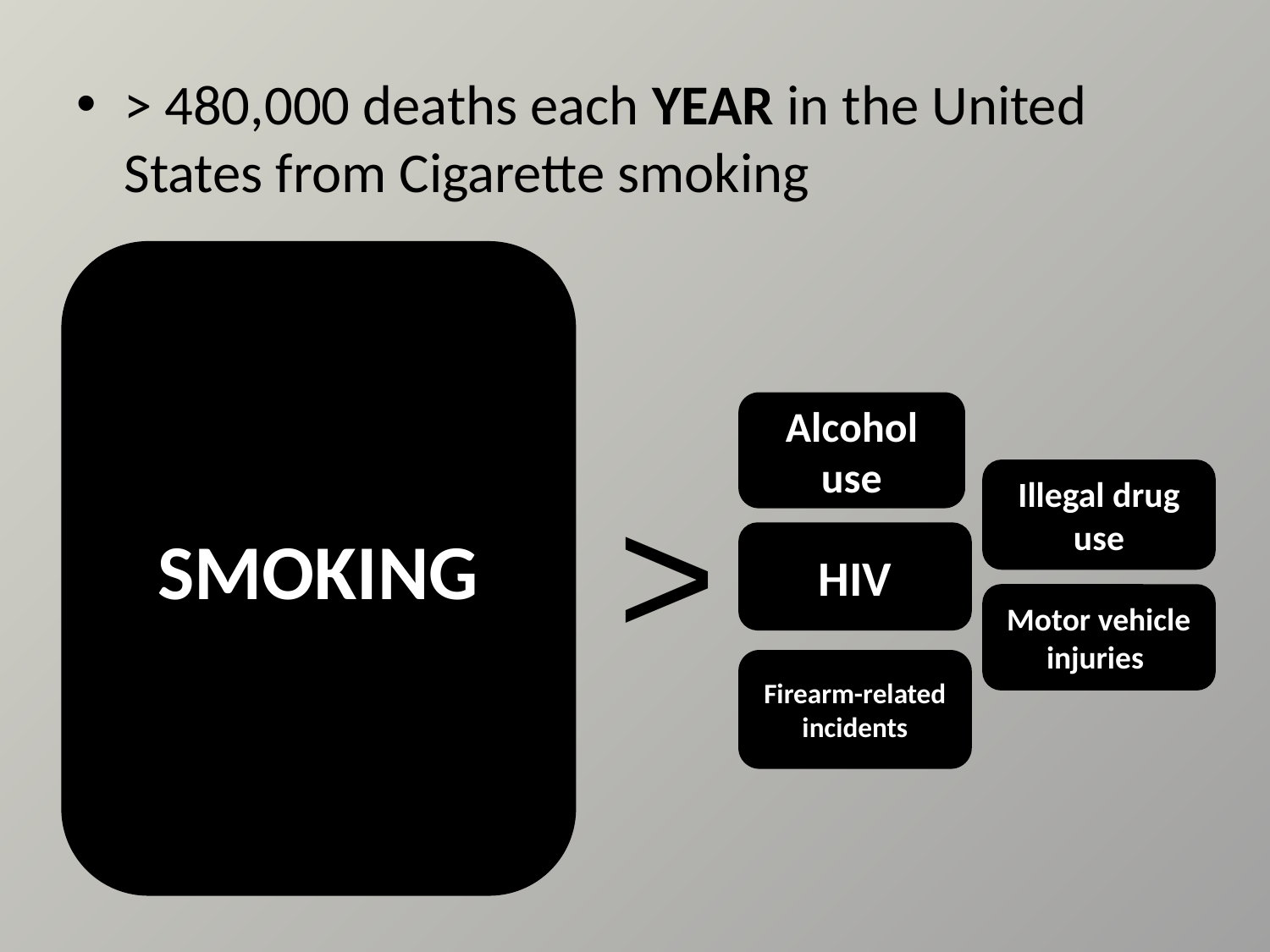

> 480,000 deaths each YEAR in the United States from Cigarette smoking

SMOKING
Alcohol use
>
Illegal drug use
HIV
Motor vehicle injuries
Firearm-related incidents